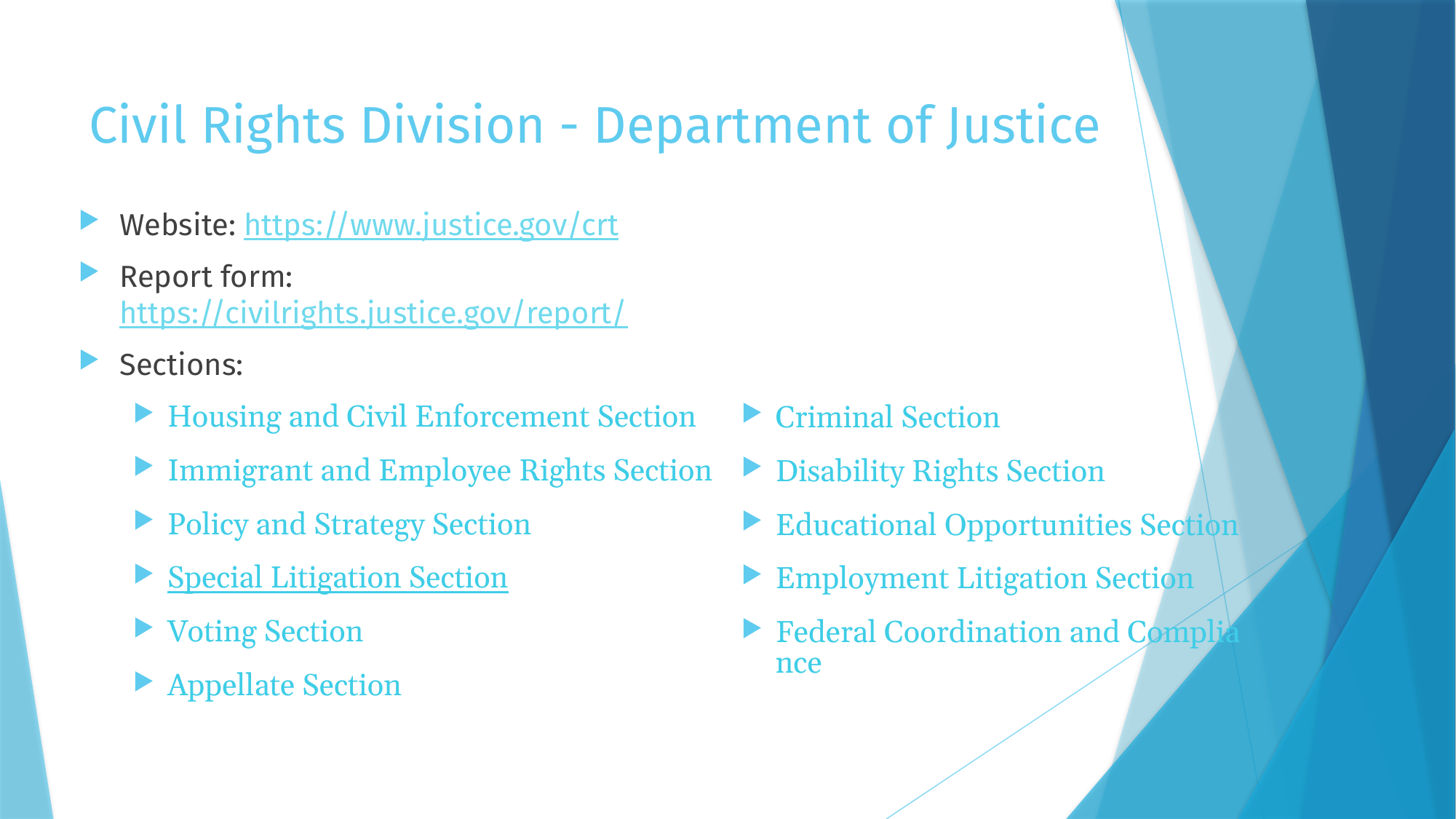

# Civil Rights Division - Department of Justice
Website: https://www.justice.gov/crt
Report form: https://civilrights.justice.gov/report/
Sections:
Housing and Civil Enforcement Section
Immigrant and Employee Rights Section
Policy and Strategy Section
Special Litigation Section
Voting Section
Appellate Section

Criminal Section
Disability Rights Section
Educational Opportunities Section
Employment Litigation Section
Federal Coordination and Compliance